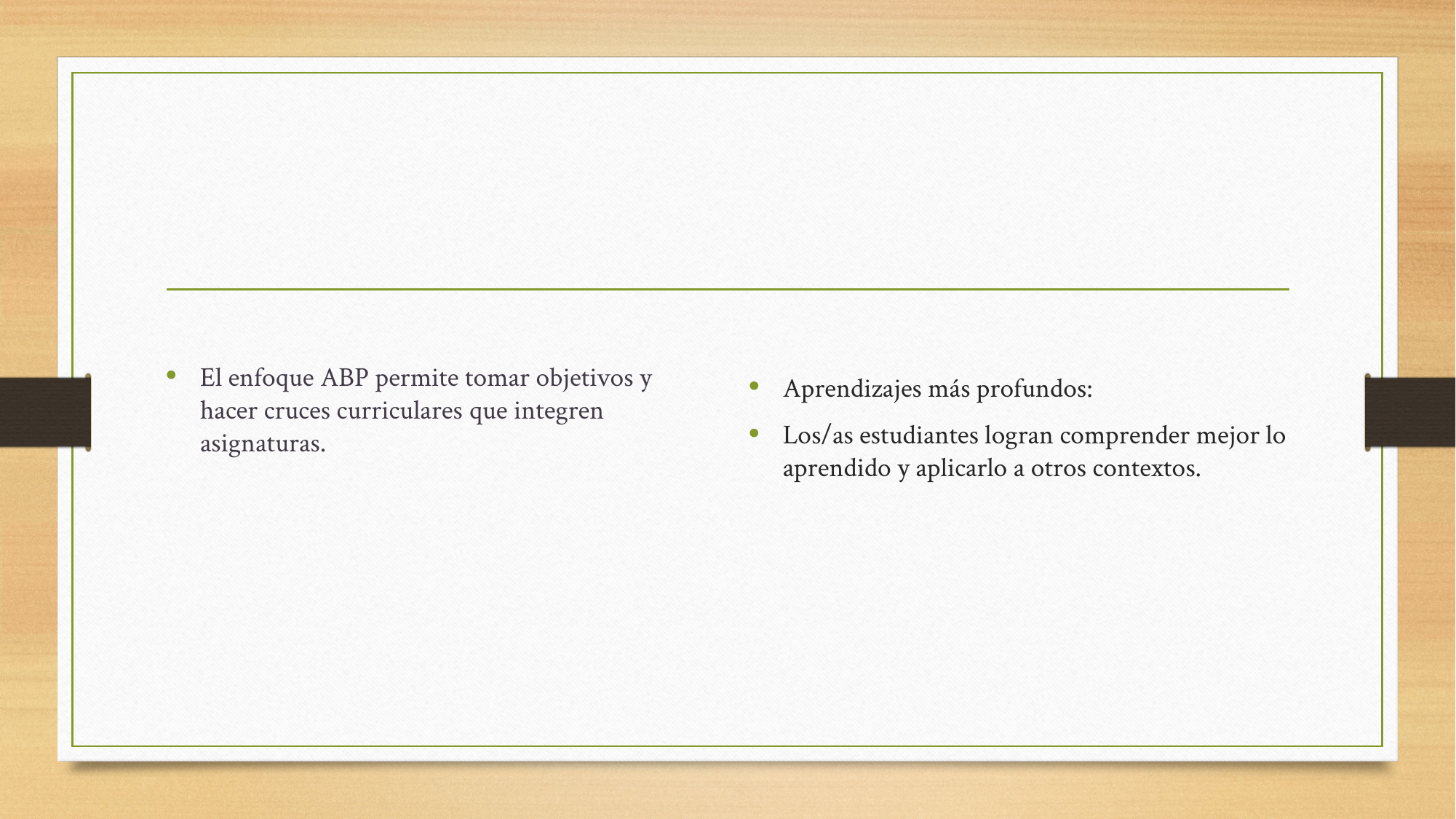

#

El enfoque ABP permite tomar objetivos y hacer cruces curriculares que integren asignaturas.

Aprendizajes más profundos:
Los/as estudiantes logran comprender mejor lo aprendido y aplicarlo a otros contextos.